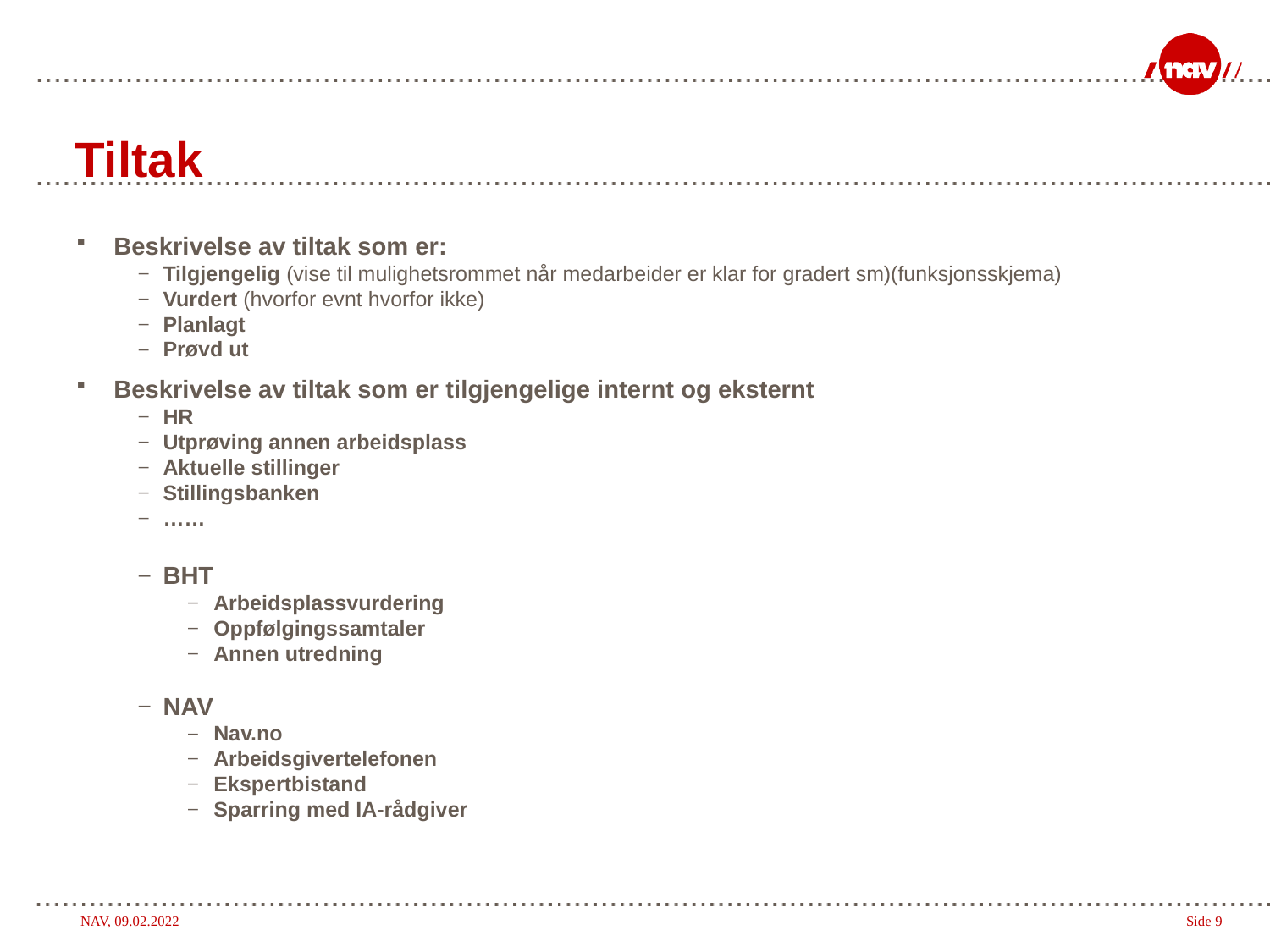

# Tiltak
Beskrivelse av tiltak som er:
Tilgjengelig (vise til mulighetsrommet når medarbeider er klar for gradert sm)(funksjonsskjema)
Vurdert (hvorfor evnt hvorfor ikke)
Planlagt
Prøvd ut
Beskrivelse av tiltak som er tilgjengelige internt og eksternt
HR
Utprøving annen arbeidsplass
Aktuelle stillinger
Stillingsbanken
……
BHT
Arbeidsplassvurdering
Oppfølgingssamtaler
Annen utredning
NAV
Nav.no
Arbeidsgivertelefonen
Ekspertbistand
Sparring med IA-rådgiver